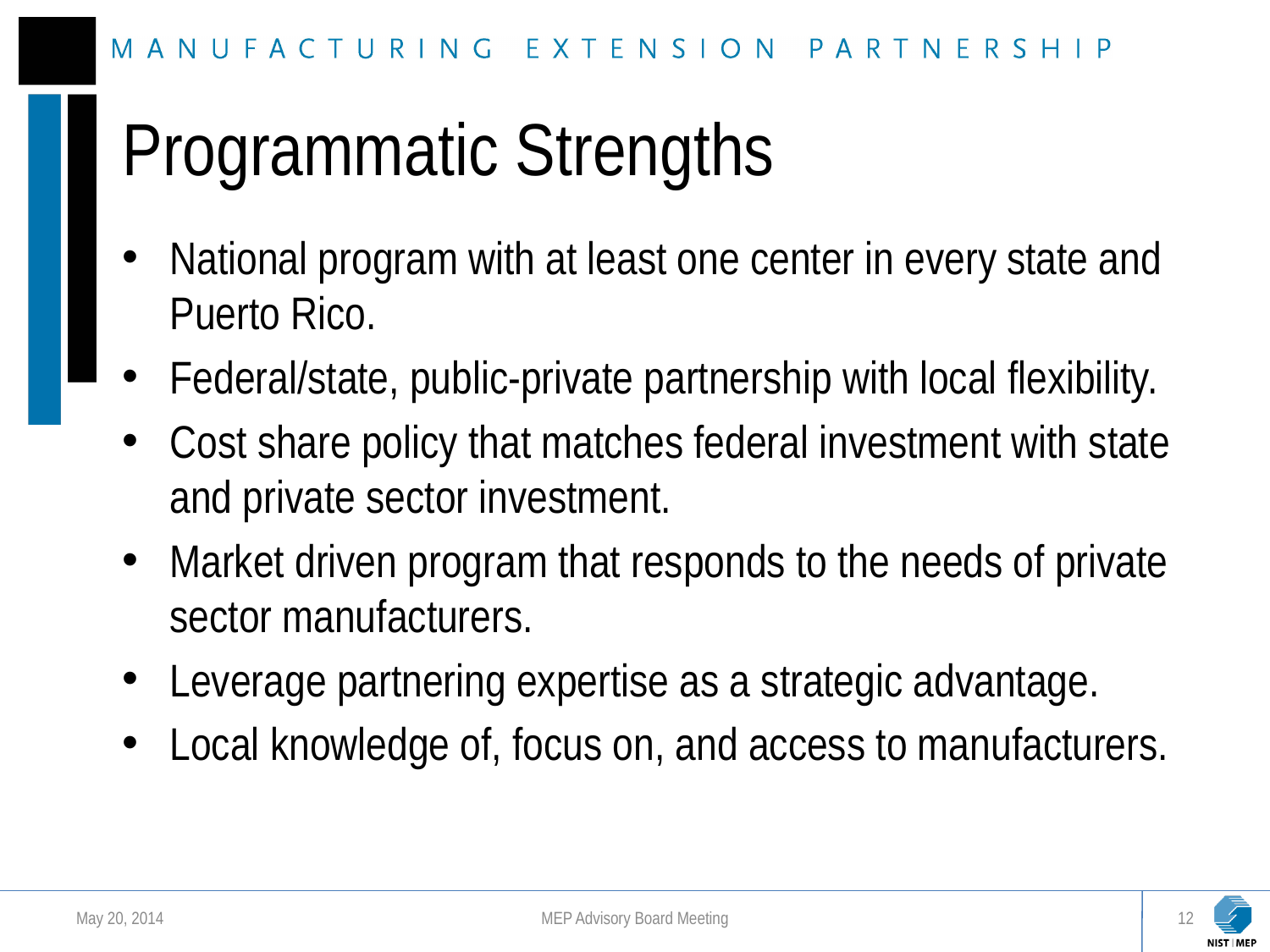

# Programmatic Strengths
National program with at least one center in every state and Puerto Rico.
Federal/state, public-private partnership with local flexibility.
Cost share policy that matches federal investment with state and private sector investment.
Market driven program that responds to the needs of private sector manufacturers.
Leverage partnering expertise as a strategic advantage.
Local knowledge of, focus on, and access to manufacturers.

May 20, 2014
MEP Advisory Board Meeting
12